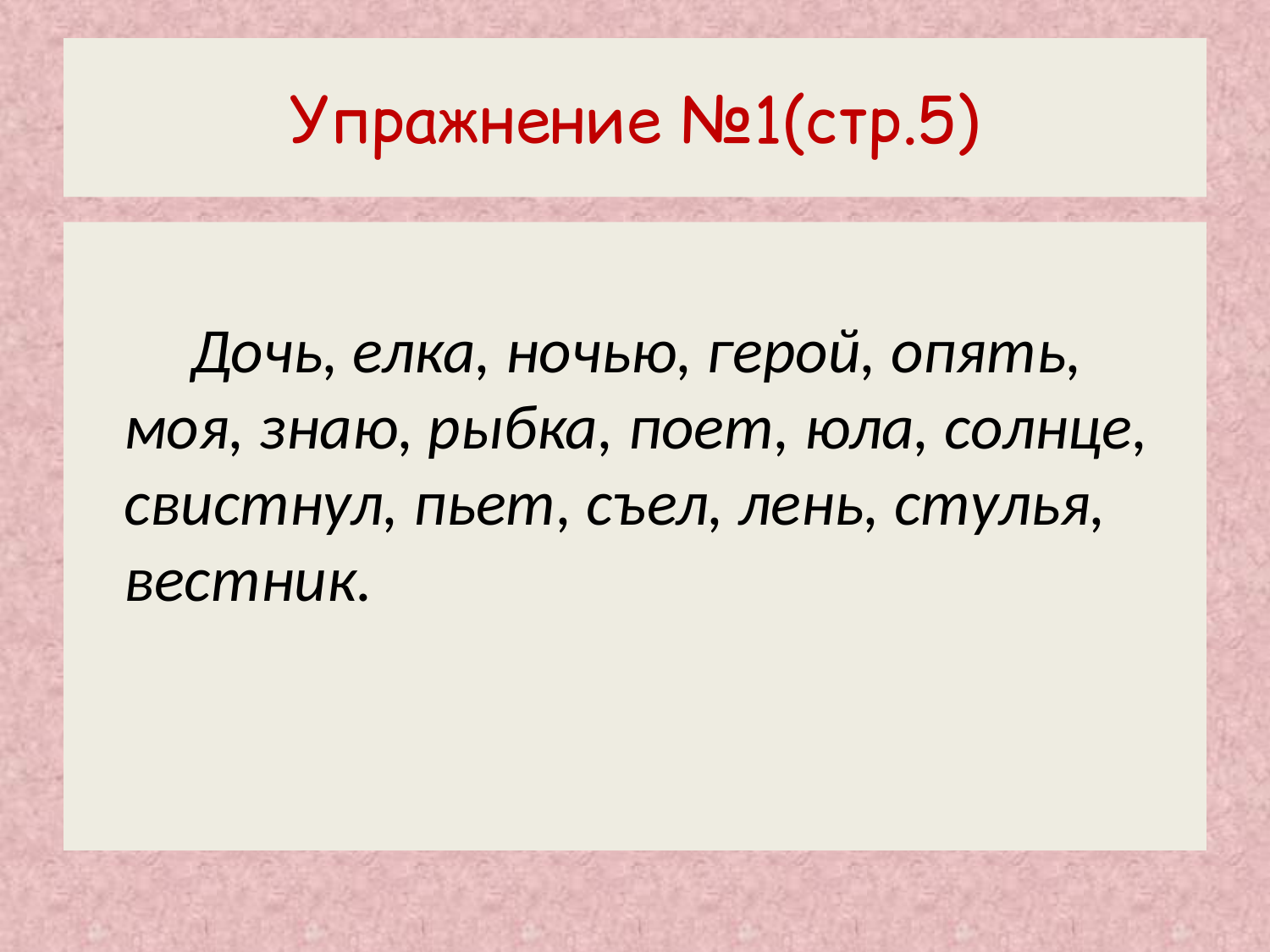

# Упражнение №1(стр.5)

         Дочь, елка, ночью, герой, опять, моя, знаю, рыбка, поет, юла, солнце, свистнул, пьет, съел, лень, стулья, вестник.